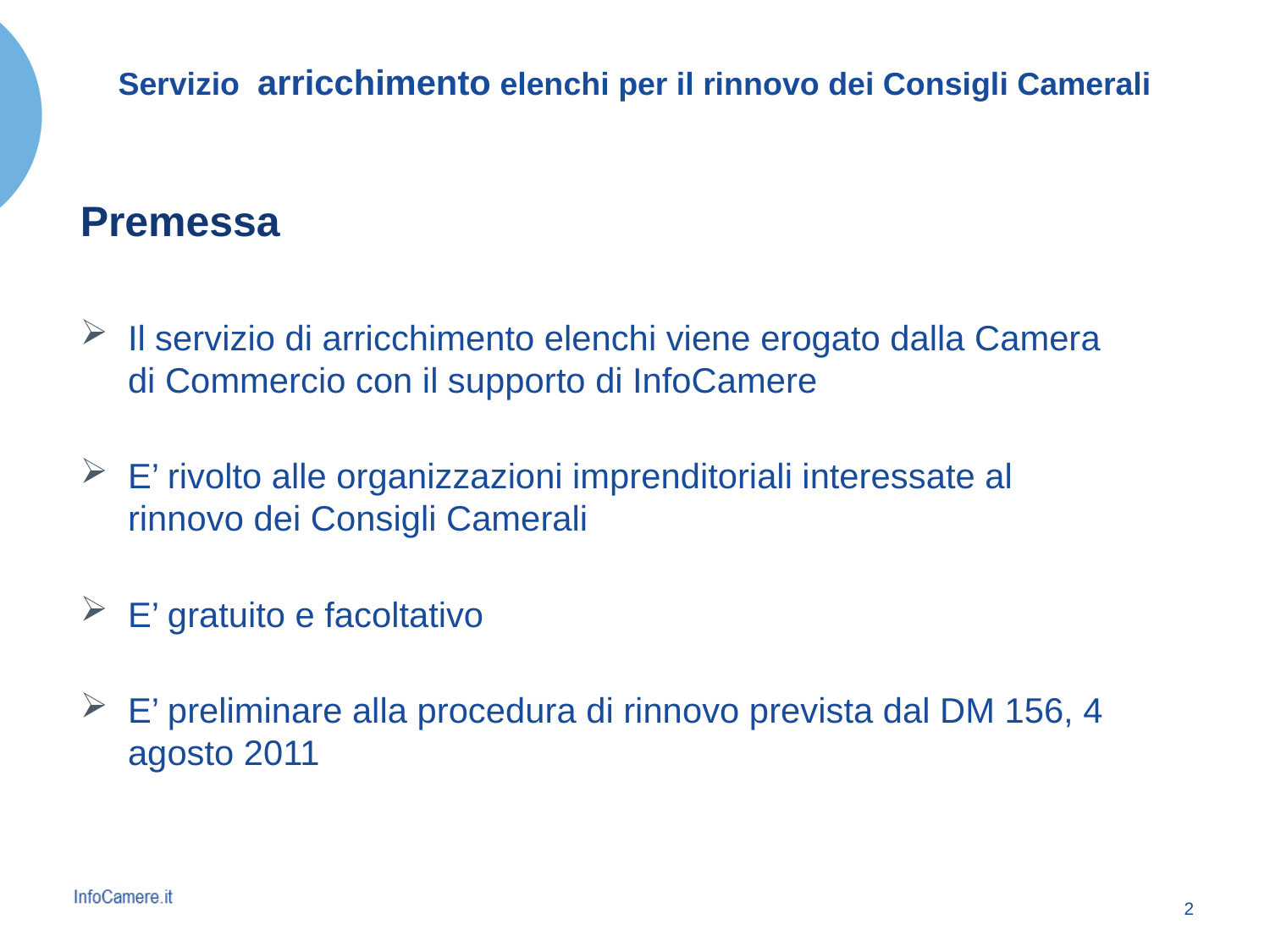

# Servizio  arricchimento elenchi per il rinnovo dei Consigli Camerali
Premessa

Il servizio di arricchimento elenchi viene erogato dalla Camera di Commercio con il supporto di InfoCamere

E’ rivolto alle organizzazioni imprenditoriali interessate al rinnovo dei Consigli Camerali

E’ gratuito e facoltativo

E’ preliminare alla procedura di rinnovo prevista dal DM 156, 4 agosto 2011

2